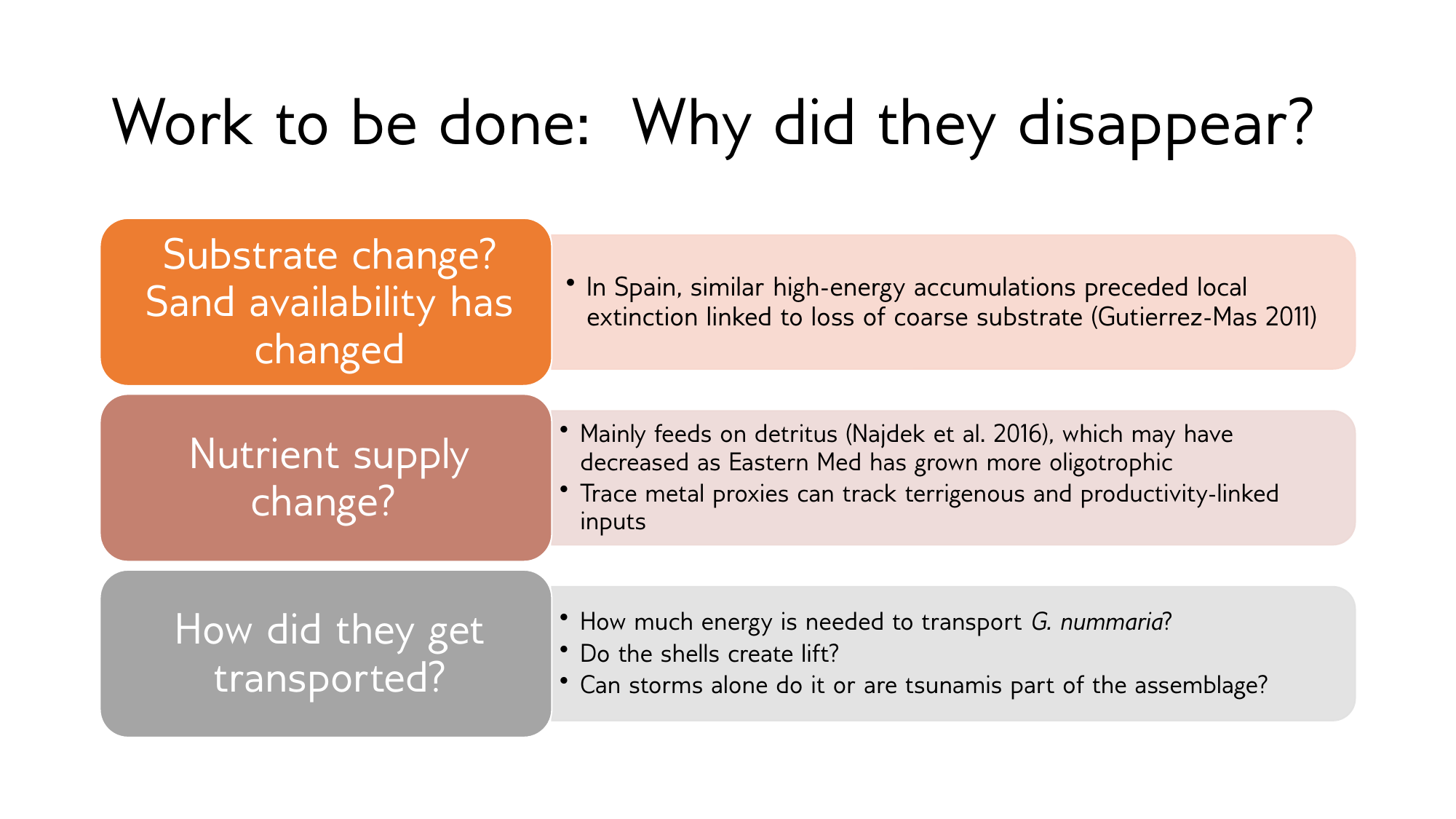

# Work to be done:  Why did they disappear?
In Spain, similar high-energy accumulations preceded local extinction linked to loss of coarse substrate (Gutierrez-Mas 2011)
Substrate change? Sand availability has changed
Mainly feeds on detritus (Najdek et al. 2016), which may have decreased as Eastern Med has grown more oligotrophic
Trace metal proxies can track terrigenous and productivity-linked inputs
Nutrient supply change?
How much energy is needed to transport G. nummaria?
Do the shells create lift?
Can storms alone do it or are tsunamis part of the assemblage?
How did they get transported?